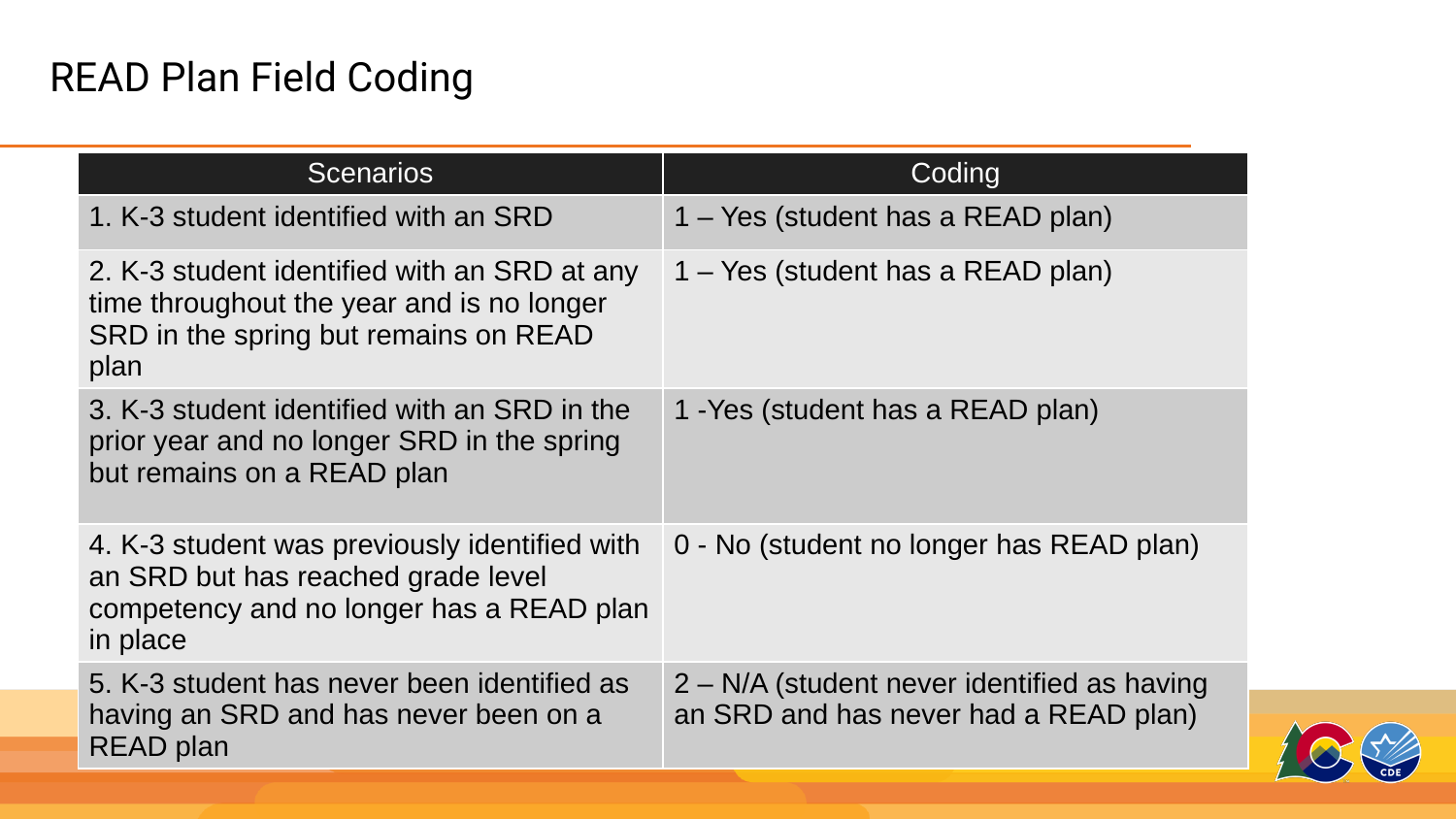

# READ Plan Field Coding
| Scenarios | Coding |
| --- | --- |
| 1. K-3 student identified with an SRD | 1 – Yes (student has a READ plan) |
| 2. K-3 student identified with an SRD at any time throughout the year and is no longer SRD in the spring but remains on READ plan | 1 – Yes (student has a READ plan) |
| 3. K-3 student identified with an SRD in the prior year and no longer SRD in the spring but remains on a READ plan | 1 -Yes (student has a READ plan) |
| 4. K-3 student was previously identified with an SRD but has reached grade level competency and no longer has a READ plan in place | 0 - No (student no longer has READ plan) |
| 5. K-3 student has never been identified as having an SRD and has never been on a READ plan | 2 – N/A (student never identified as having an SRD and has never had a READ plan) |